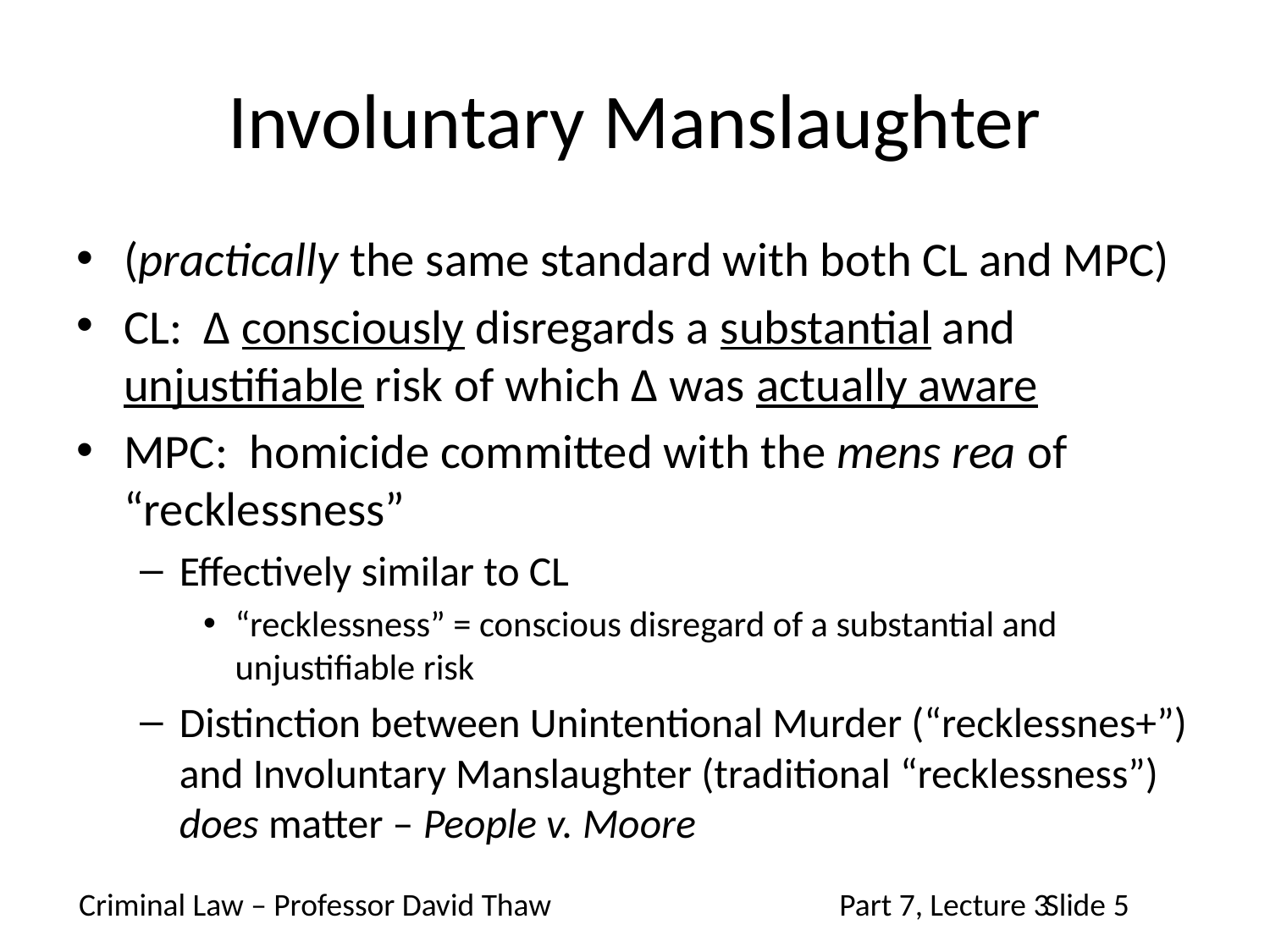

# Involuntary Manslaughter
(practically the same standard with both CL and MPC)
CL:  Δ consciously disregards a substantial and unjustifiable risk of which Δ was actually aware
MPC:  homicide committed with the mens rea of “recklessness”
Effectively similar to CL
“recklessness” = conscious disregard of a substantial and unjustifiable risk
Distinction between Unintentional Murder (“recklessnes+”) and Involuntary Manslaughter (traditional “recklessness”) does matter – People v. Moore